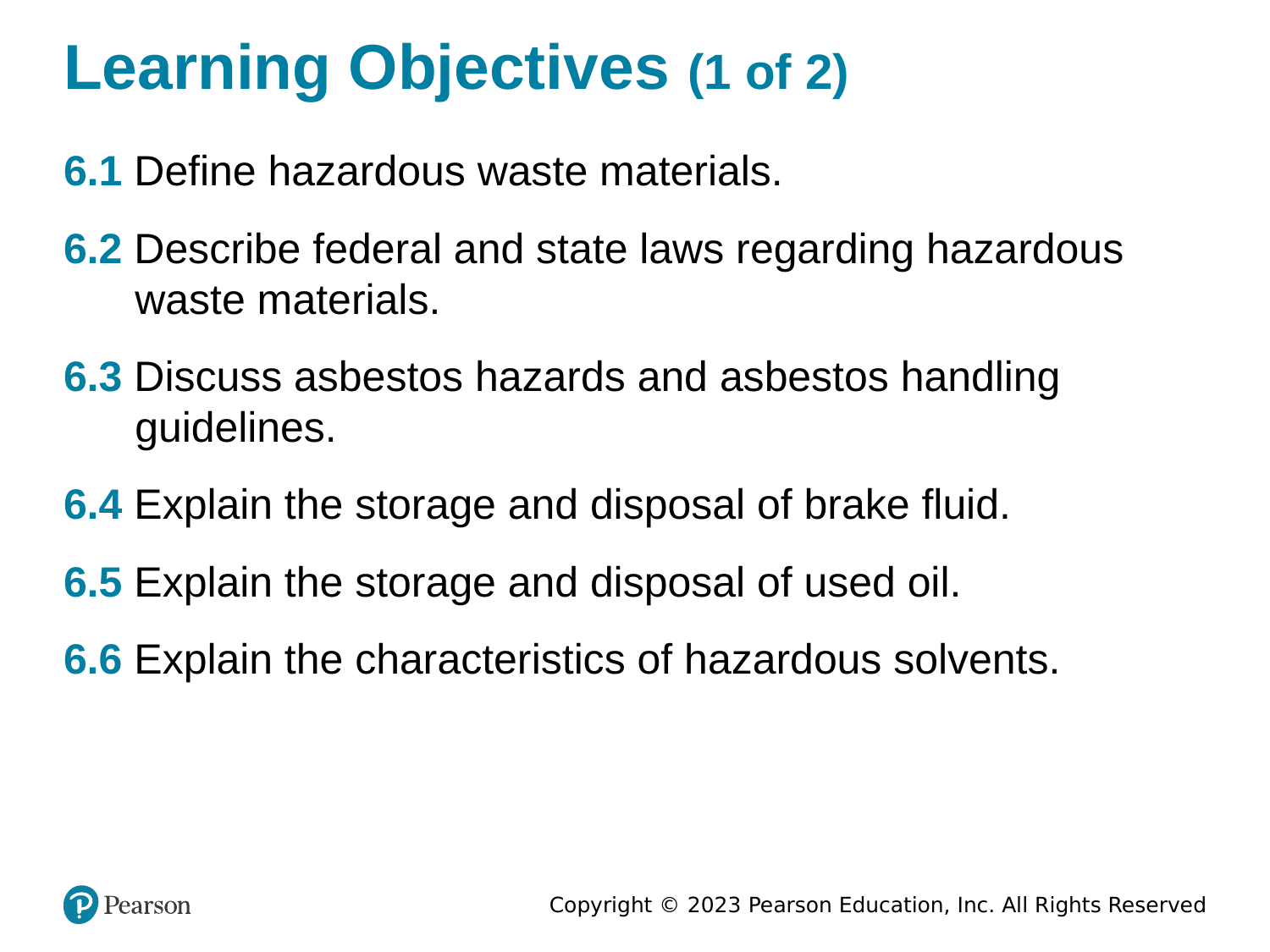

# Learning Objectives (1 of 2)
6.1 Define hazardous waste materials.
6.2 Describe federal and state laws regarding hazardous waste materials.
6.3 Discuss asbestos hazards and asbestos handling guidelines.
6.4 Explain the storage and disposal of brake fluid.
6.5 Explain the storage and disposal of used oil.
6.6 Explain the characteristics of hazardous solvents.